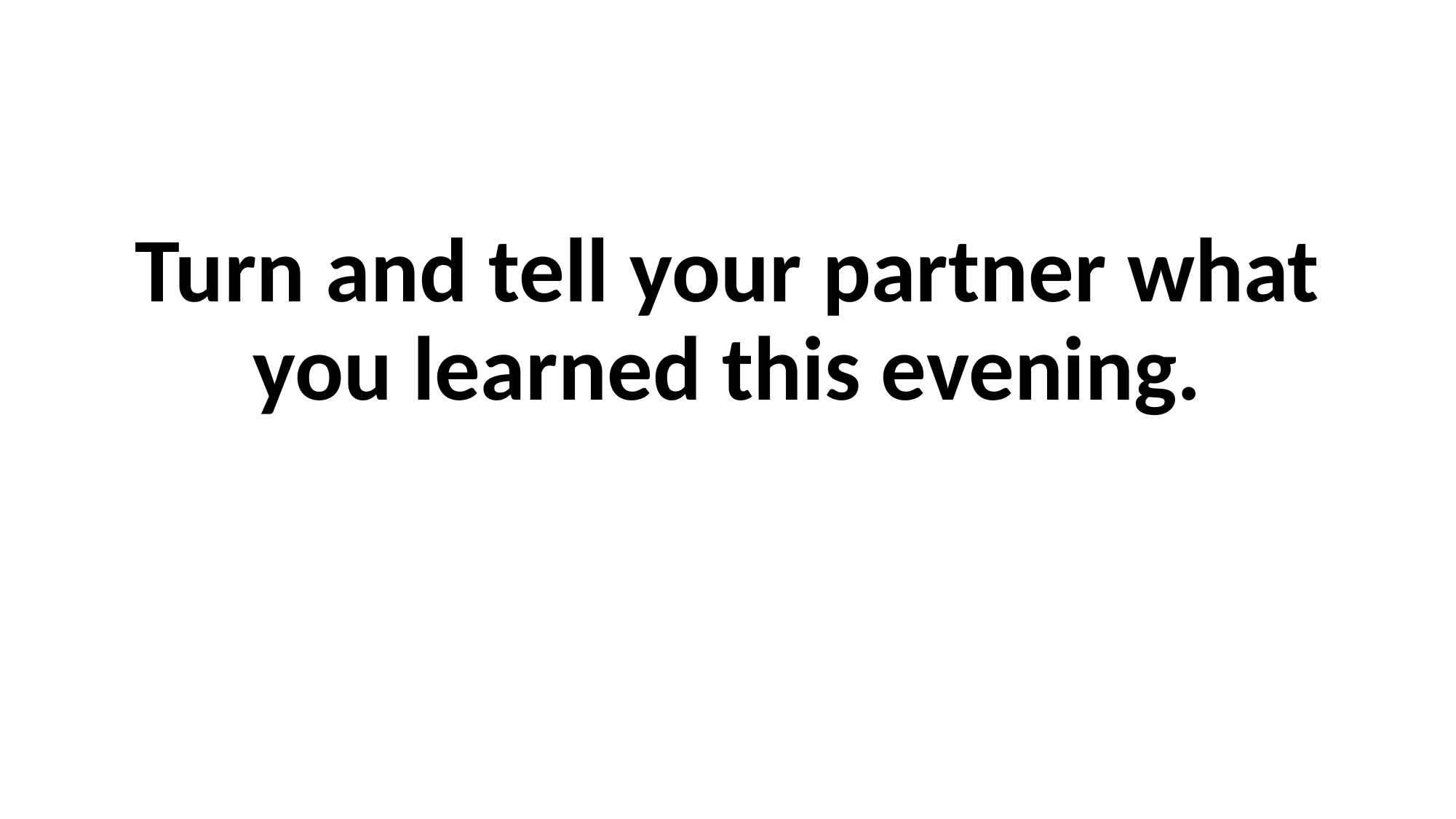

#
Turn and tell your partner what you learned this evening.